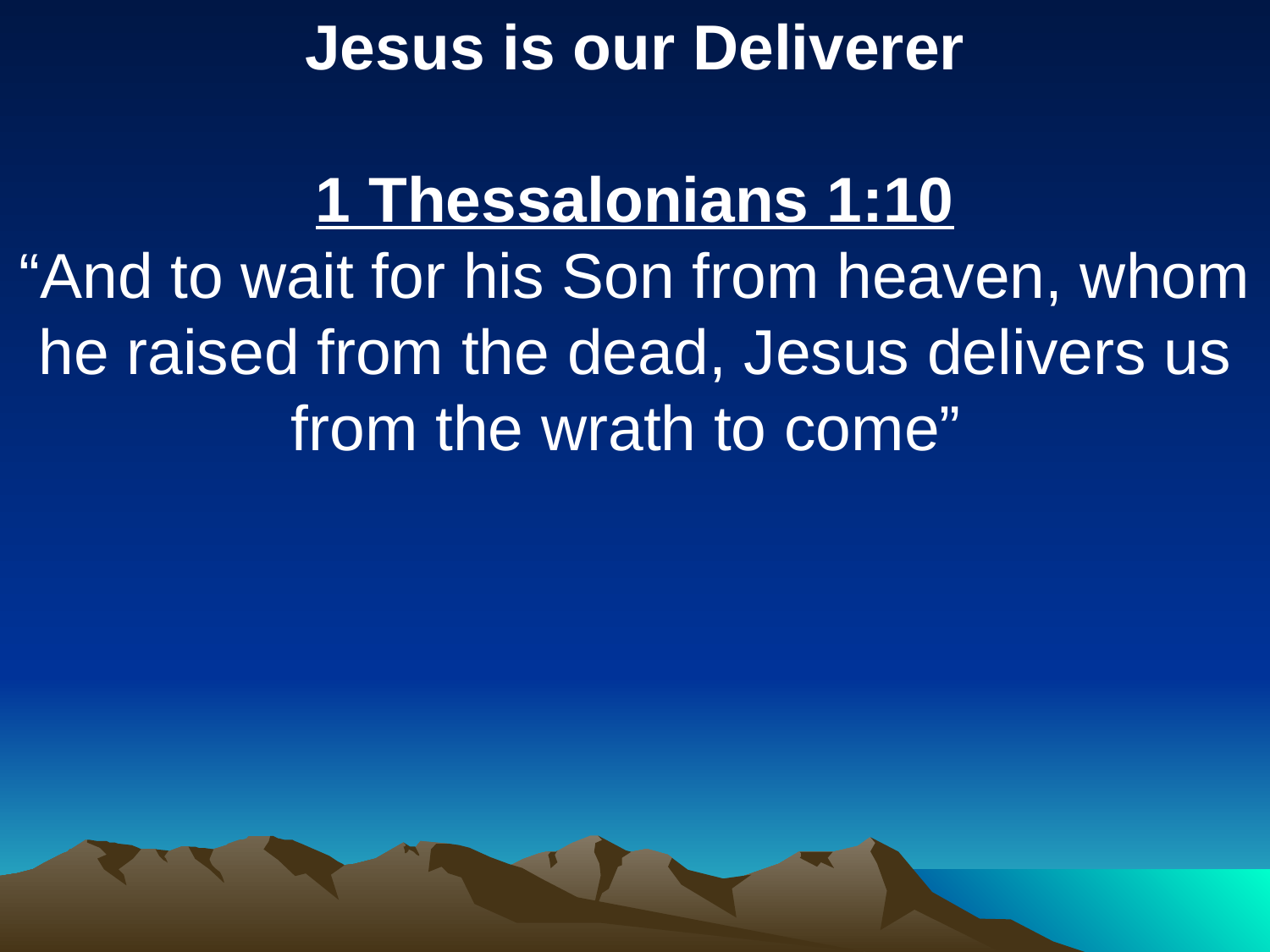

Jesus is our Deliverer

1 Thessalonians 1:10
“And to wait for his Son from heaven, whom he raised from the dead, Jesus delivers us from the wrath to come”